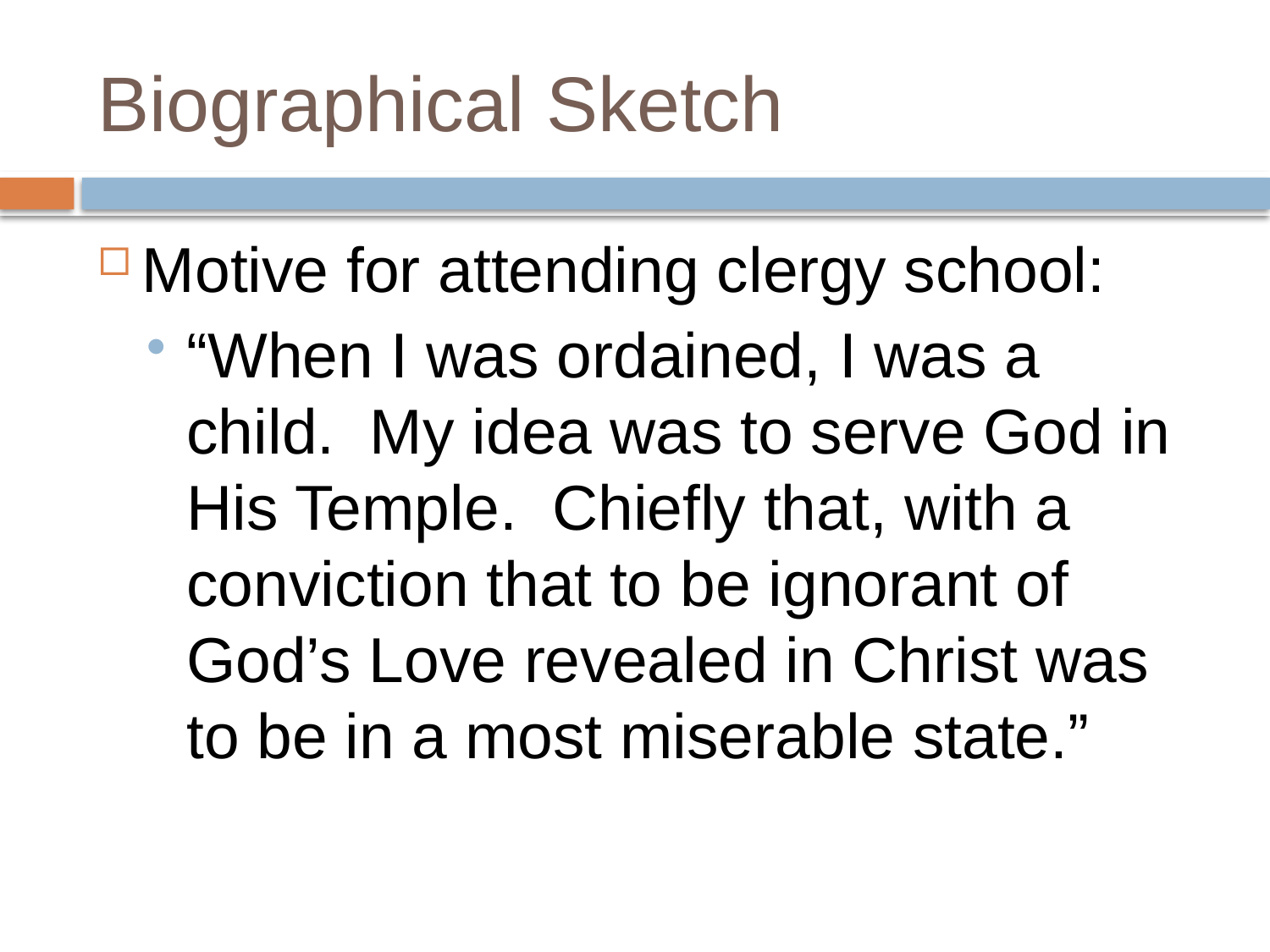

# Biographical Sketch
Motive for attending clergy school:
“When I was ordained, I was a child.  My idea was to serve God in His Temple.  Chiefly that, with a conviction that to be ignorant of God’s Love revealed in Christ was to be in a most miserable state.”